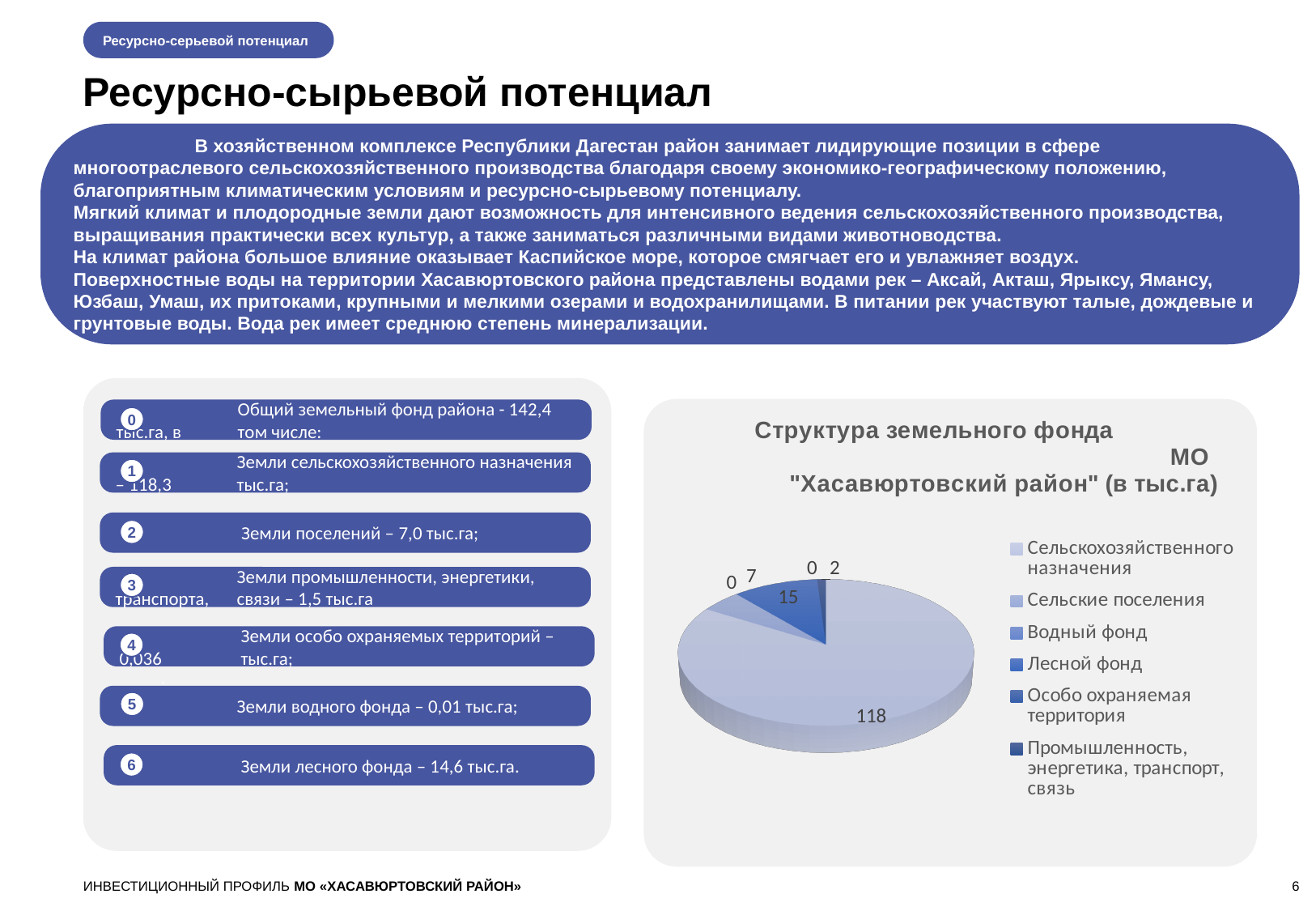

Ресурсно-серьевой потенциал
Ресурсно-сырьевой потенциал
	В хозяйственном комплексе Республики Дагестан район занимает лидирующие позиции в сфере многоотраслевого сельскохозяйственного производства благодаря своему экономико-географическому положению, благоприятным климатическим условиям и ресурсно-сырьевому потенциалу.
Мягкий климат и плодородные земли дают возможность для интенсивного ведения сельскохозяйственного производства, выращивания практически всех культур, а также заниматься различными видами животноводства.
На климат района большое влияние оказывает Каспийское море, которое смягчает его и увлажняет воздух.
Поверхностные воды на территории Хасавюртовского района представлены водами рек – Аксай, Акташ, Ярыксу, Ямансу, Юзбаш, Умаш, их притоками, крупными и мелкими озерами и водохранилищами. В питании рек участвуют талые, дождевые и грунтовые воды. Вода рек имеет среднюю степень минерализации.

[unsupported chart]

	Общий земельный фонд района - 142,4 тыс.га, в 	том числе:
0

	Земли сельскохозяйственного назначения – 118,3 	тыс.га;
1
	 Земли поселений – 7,0 тыс.га;
2
	Земли промышленности, энергетики, транспорта, 	связи – 1,5 тыс.га
3
	Земли особо охраняемых территорий – 0,036 	тыс.га;
4
.
	Земли водного фонда – 0,01 тыс.га;
5
	Земли лесного фонда – 14,6 тыс.га.
6
ИНВЕСТИЦИОННЫЙ ПРОФИЛЬ МО «ХАСАВЮРТОВСКИЙ РАЙОН»
6